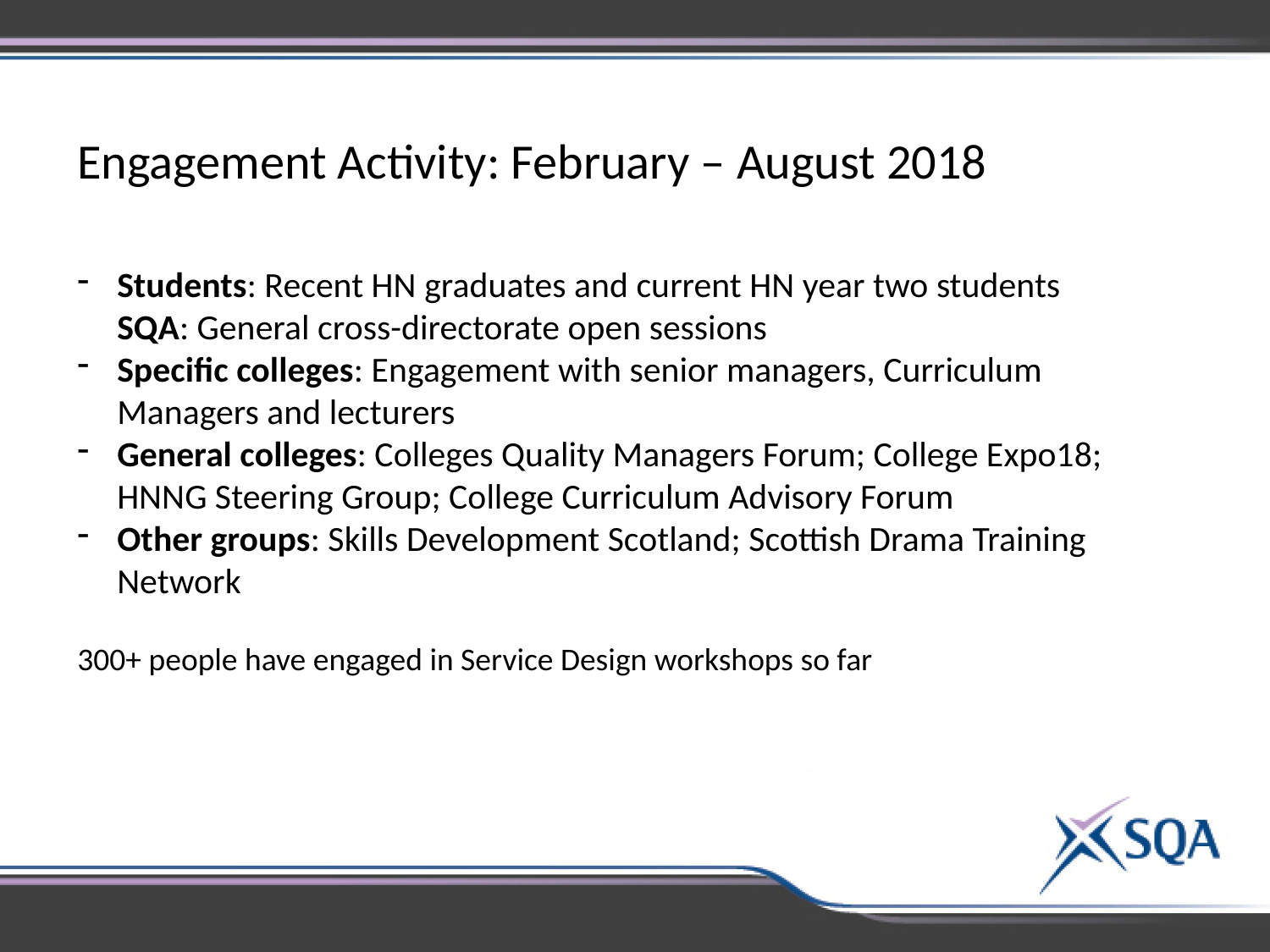

Engagement Activity: February – August 2018

Students: Recent HN graduates and current HN year two students SQA: General cross-directorate open sessions
Specific colleges: Engagement with senior managers, Curriculum Managers and lecturers
General colleges: Colleges Quality Managers Forum; College Expo18; HNNG Steering Group; College Curriculum Advisory Forum
Other groups: Skills Development Scotland; Scottish Drama Training Network

300+ people have engaged in Service Design workshops so far